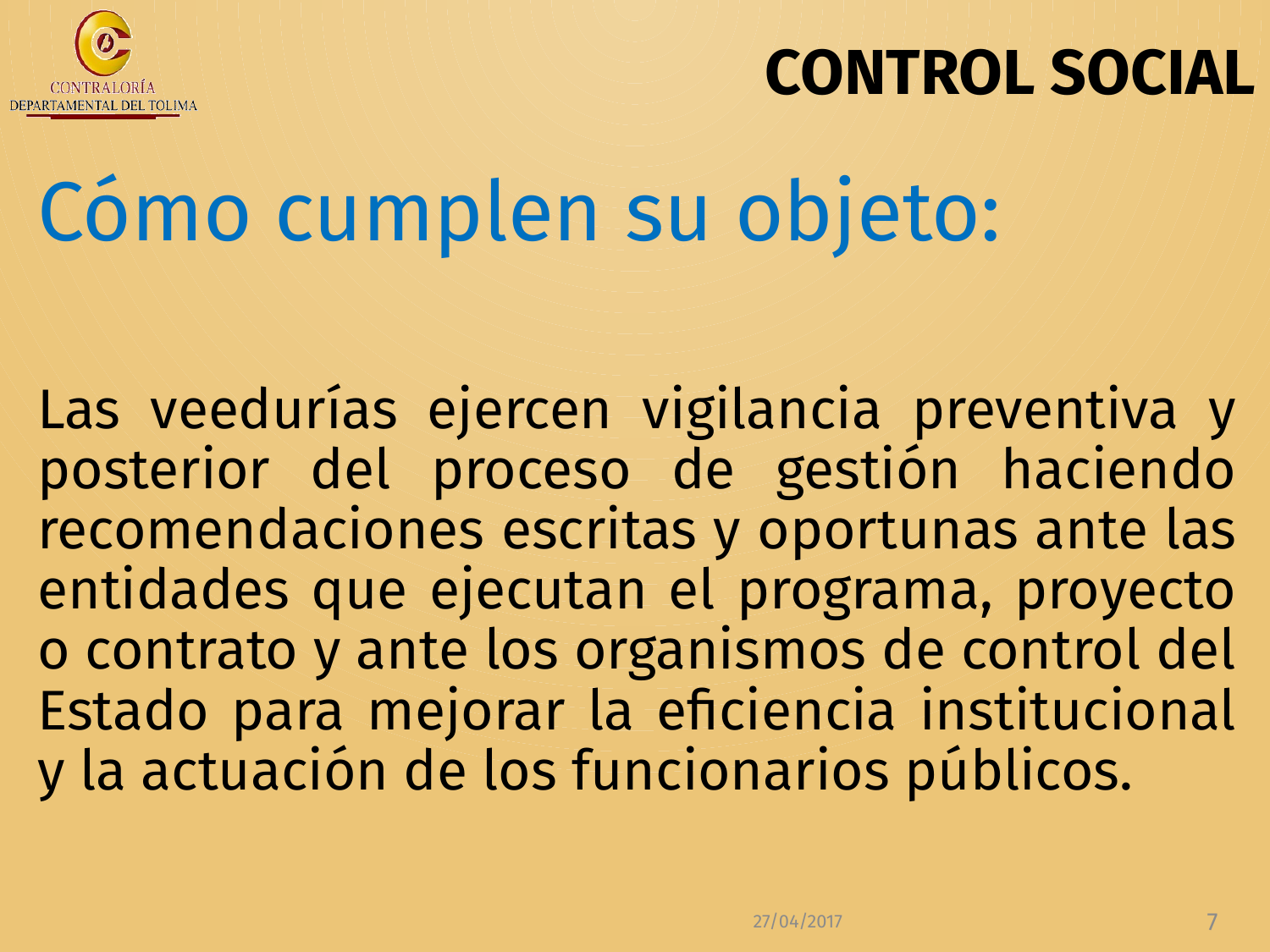

# CONTROL SOCIAL
Cómo cumplen su objeto:

Las veedurías ejercen vigilancia preventiva y posterior del proceso de gestión haciendo recomendaciones escritas y oportunas ante las entidades que ejecutan el programa, proyecto o contrato y ante los organismos de control del Estado para mejorar la eficiencia institucional y la actuación de los funcionarios públicos.
27/04/2017
7